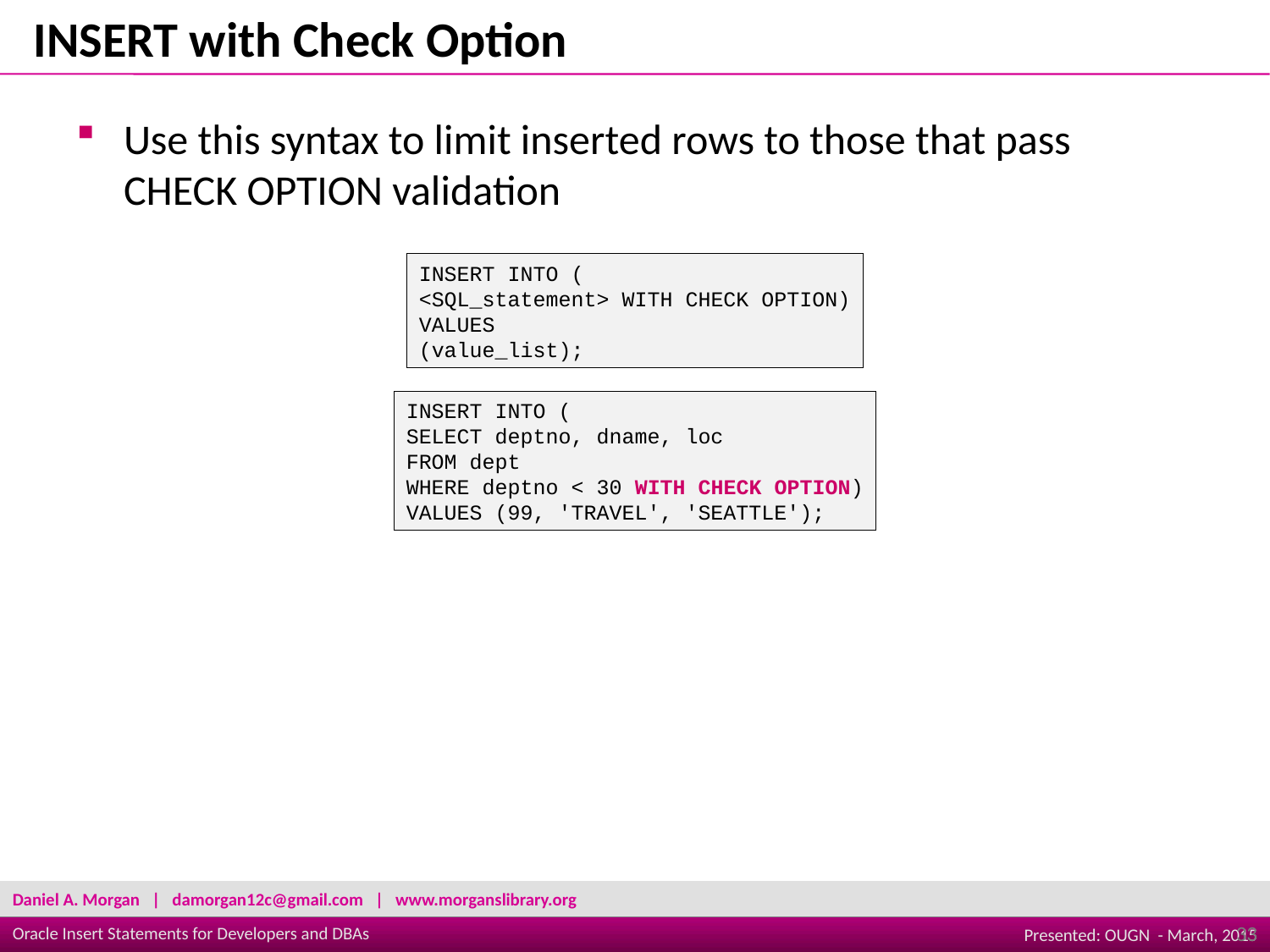

INSERT with Check Option
Use this syntax to limit inserted rows to those that pass CHECK OPTION validation
INSERT INTO (
<SQL_statement> WITH CHECK OPTION)
VALUES
(value_list);
INSERT INTO (
SELECT deptno, dname, loc
FROM dept
WHERE deptno < 30 WITH CHECK OPTION)
VALUES (99, 'TRAVEL', 'SEATTLE');